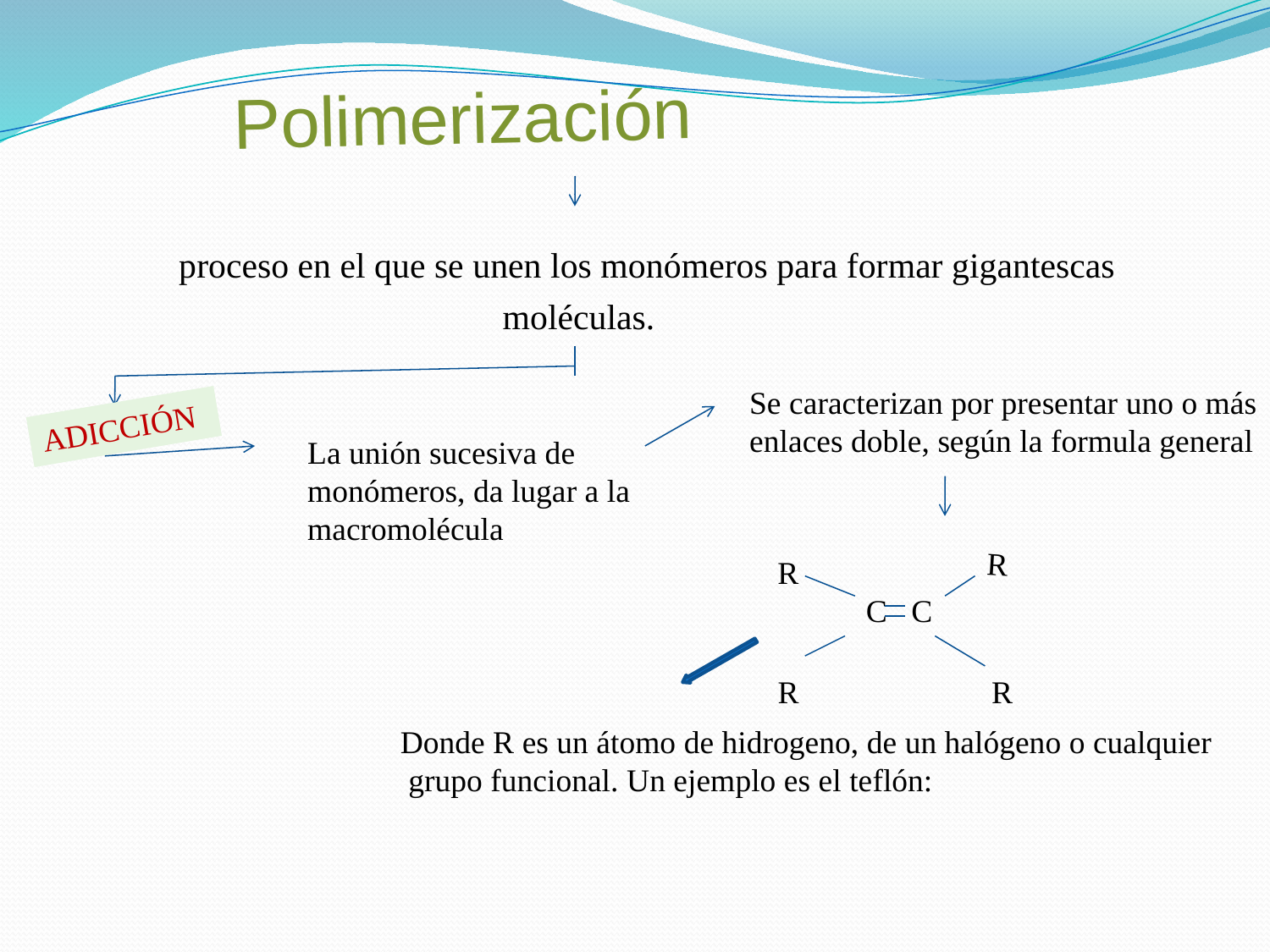

# Polimerización
         proceso en el que se unen los monómeros para formar gigantescas
                                                moléculas.
Se caracterizan por presentar uno o más
enlaces doble, según la formula general
ADICCIÓN
La unión sucesiva de monómeros, da lugar a la macromolécula

R
R
           C   C

     R                        R
Donde R es un átomo de hidrogeno, de un halógeno o cualquier
 grupo funcional. Un ejemplo es el teflón: